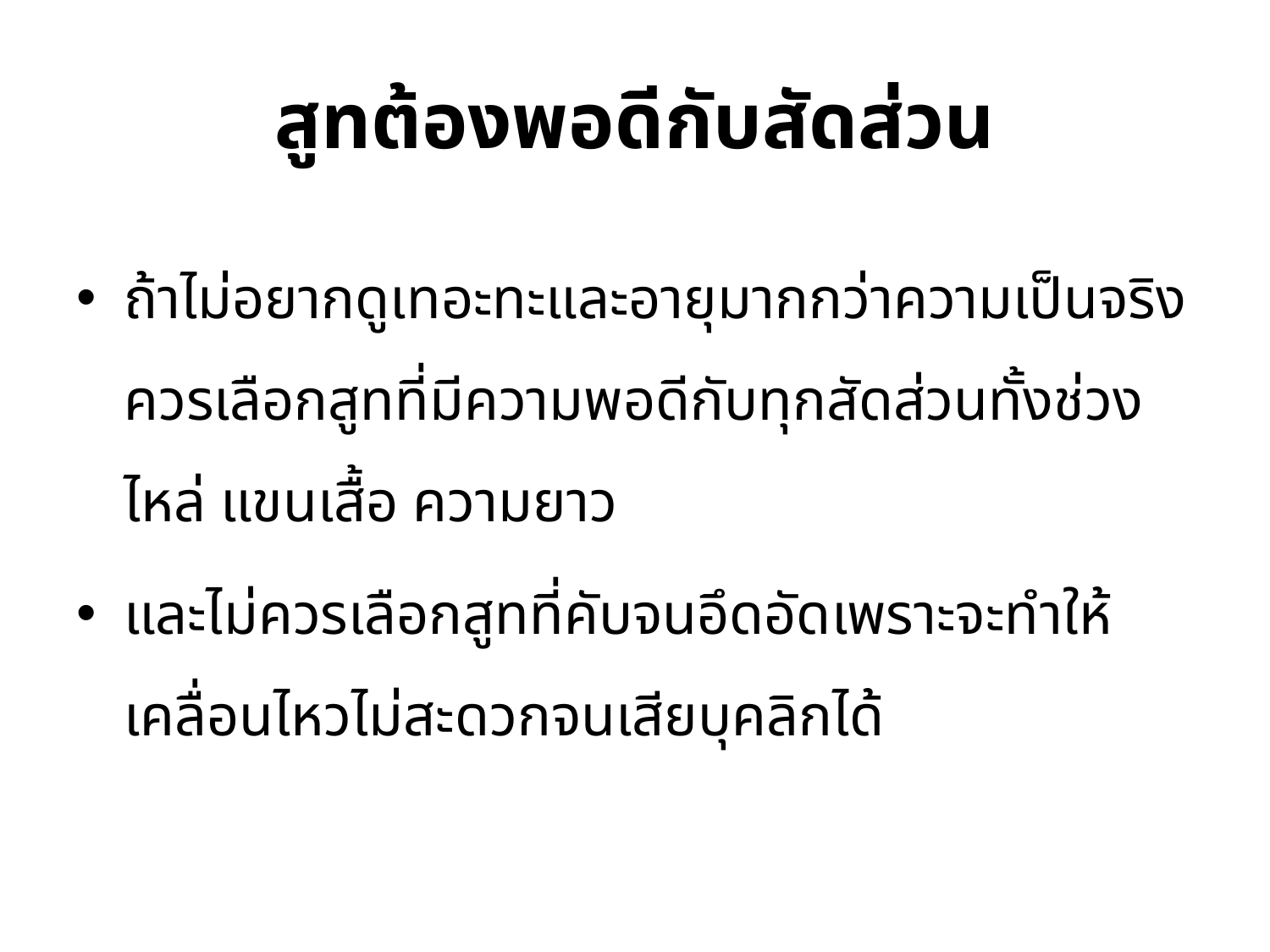

# สูทต้องพอดีกับสัดส่วน
ถ้าไม่อยากดูเทอะทะและอายุมากกว่าความเป็นจริง ควรเลือกสูทที่มีความพอดีกับทุกสัดส่วนทั้งช่วงไหล่ แขนเสื้อ ความยาว
และไม่ควรเลือกสูทที่คับจนอึดอัดเพราะจะทำให้เคลื่อนไหวไม่สะดวกจนเสียบุคลิกได้